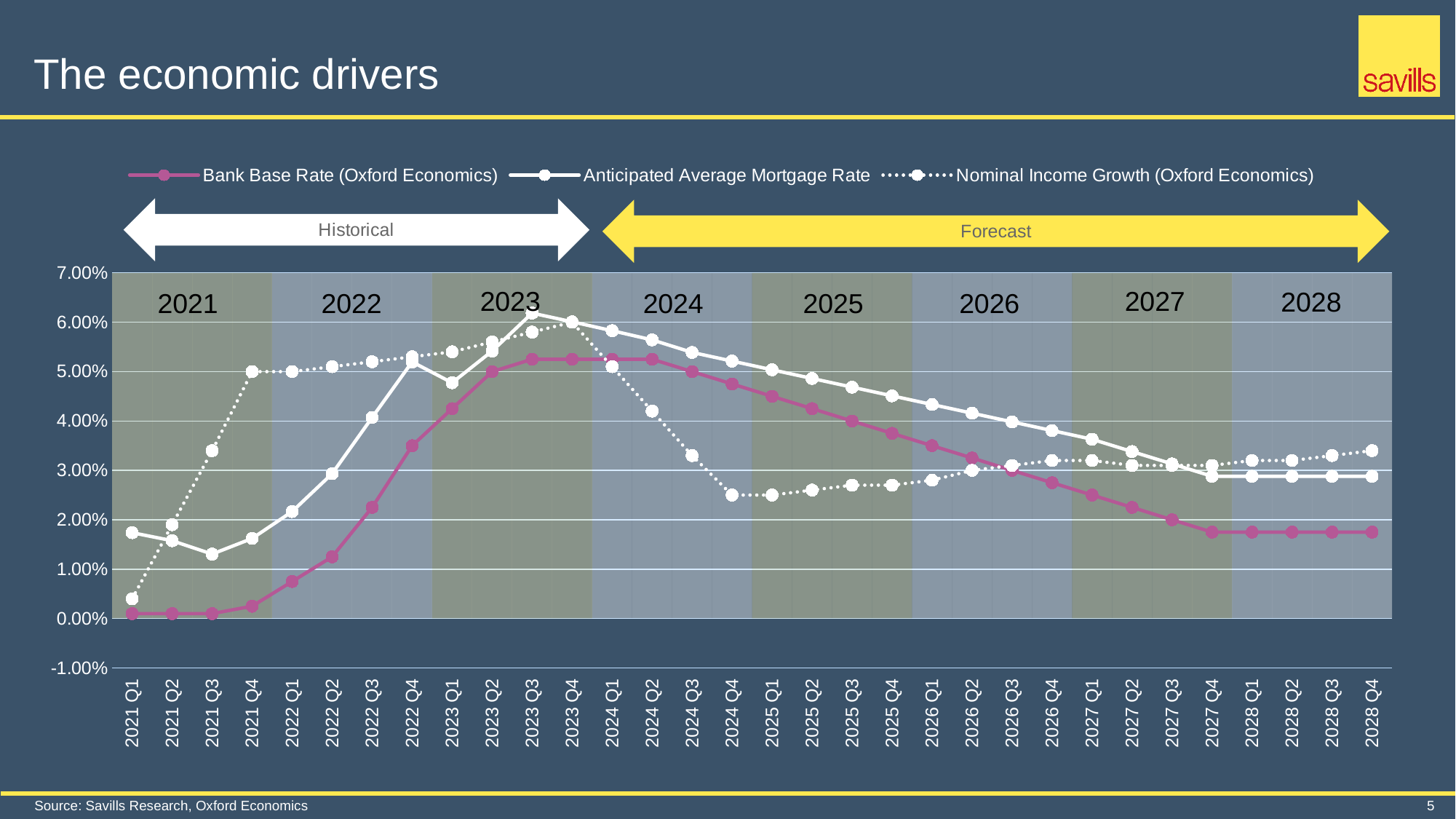

# The economic drivers

### Chart

| Category | Column1 | Column2 | Bank Base Rate (Oxford Economics) | Anticipated Average Mortgage Rate | Nominal Income Growth (Oxford Economics) |
|---|---|---|---|---|---|
| 2021 Q1 | None | 0.07 | 0.001 | 0.017384455106697085 | 0.004 |
| 2021 Q2 | None | 0.07 | 0.001 | 0.015755295461033398 | 0.019 |
| 2021 Q3 | None | 0.07 | 0.001 | 0.013050145328229124 | 0.034 |
| 2021 Q4 | None | 0.07 | 0.0025 | 0.01620724693696131 | 0.05 |
| 2022 Q1 | 0.07 | None | 0.0075 | 0.021658039110223213 | 0.05 |
| 2022 Q2 | 0.07 | None | 0.0125 | 0.02932457353798329 | 0.051 |
| 2022 Q3 | 0.07 | None | 0.0225 | 0.04071294652680994 | 0.052 |
| 2022 Q4 | 0.07 | None | 0.035 | 0.051960619174434085 | 0.053 |
| 2023 Q1 | None | 0.07 | 0.0425 | 0.04774501058574453 | 0.054 |
| 2023 Q2 | None | 0.07 | 0.05 | 0.05416080466763068 | 0.056 |
| 2023 Q3 | None | 0.07 | 0.0525 | 0.06184383206998807 | 0.058 |
| 2023 Q4 | None | 0.07 | 0.0525 | 0.060078478010949746 | 0.06 |
| 2024 Q1 | 0.07 | None | 0.0525 | 0.05828339993878013 | 0.051 |
| 2024 Q2 | 0.07 | None | 0.0525 | 0.0564214369799766 | 0.042 |
| 2024 Q3 | 0.07 | None | 0.05 | 0.05388427610647396 | 0.033 |
| 2024 Q4 | 0.07 | None | 0.0475 | 0.052126421846079796 | 0.025 |
| 2025 Q1 | None | 0.07 | 0.045 | 0.05036856758568563 | 0.025 |
| 2025 Q2 | None | 0.07 | 0.0425 | 0.04861071332529147 | 0.026 |
| 2025 Q3 | None | 0.07 | 0.04 | 0.04685285906489729 | 0.027 |
| 2025 Q4 | None | 0.07 | 0.0375 | 0.045095004804503125 | 0.027 |
| 2026 Q1 | 0.07 | None | 0.035 | 0.04333715054410896 | 0.028 |
| 2026 Q2 | 0.07 | None | 0.0325 | 0.04157929628371479 | 0.03 |
| 2026 Q3 | 0.07 | None | 0.03 | 0.03982144202332062 | 0.031 |
| 2026 Q4 | 0.07 | None | 0.0275 | 0.03806358776292646 | 0.032 |
| 2027 Q1 | None | 0.07 | 0.025 | 0.03630573350253229 | 0.032 |
| 2027 Q2 | None | 0.07 | 0.0225 | 0.03380573350253229 | 0.031 |
| 2027 Q3 | None | 0.07 | 0.02 | 0.03130573350253229 | 0.031 |
| 2027 Q4 | None | 0.07 | 0.0175 | 0.028805733502532294 | 0.031 |
| 2028 Q1 | 0.07 | None | 0.0175 | 0.028805733502532294 | 0.032 |
| 2028 Q2 | 0.07 | None | 0.0175 | 0.028805733502532294 | 0.032 |
| 2028 Q3 | 0.07 | None | 0.0175 | 0.028805733502532294 | 0.033 |
| 2028 Q4 | 0.07 | None | 0.0175 | 0.028805733502532294 | 0.034 |
2023
2027
2028
2026
2022
2025
2021
2024
Source: Savills Research, Oxford Economics
5